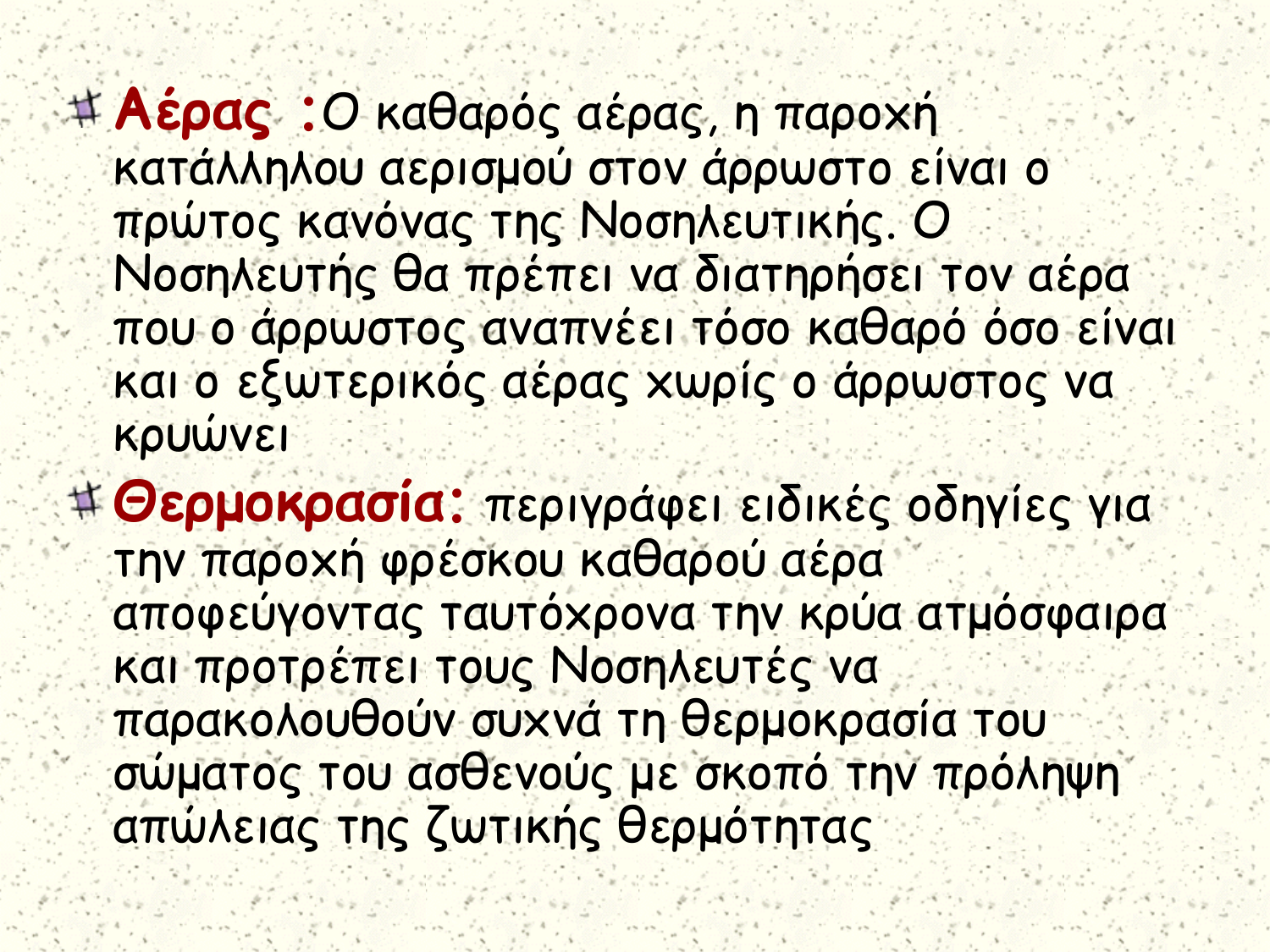

Αέρας :Ο καθαρός αέρας, η παροχή κατάλληλου αερισμού στον άρρωστο είναι ο πρώτος κανόνας της Νοσηλευτικής. Ο Νοσηλευτής θα πρέπει να διατηρήσει τον αέρα που ο άρρωστος αναπνέει τόσο καθαρό όσο είναι και ο εξωτερικός αέρας χωρίς ο άρρωστος να κρυώνει
Θερμοκρασία: περιγράφει ειδικές οδηγίες για την παροχή φρέσκου καθαρού αέρα  αποφεύγοντας ταυτόχρονα την κρύα ατμόσφαιρα και προτρέπει τους Νοσηλευτές να παρακολουθούν συχνά τη θερμοκρασία του σώματος του ασθενούς με σκοπό την πρόληψη απώλειας της ζωτικής θερμότητας
#